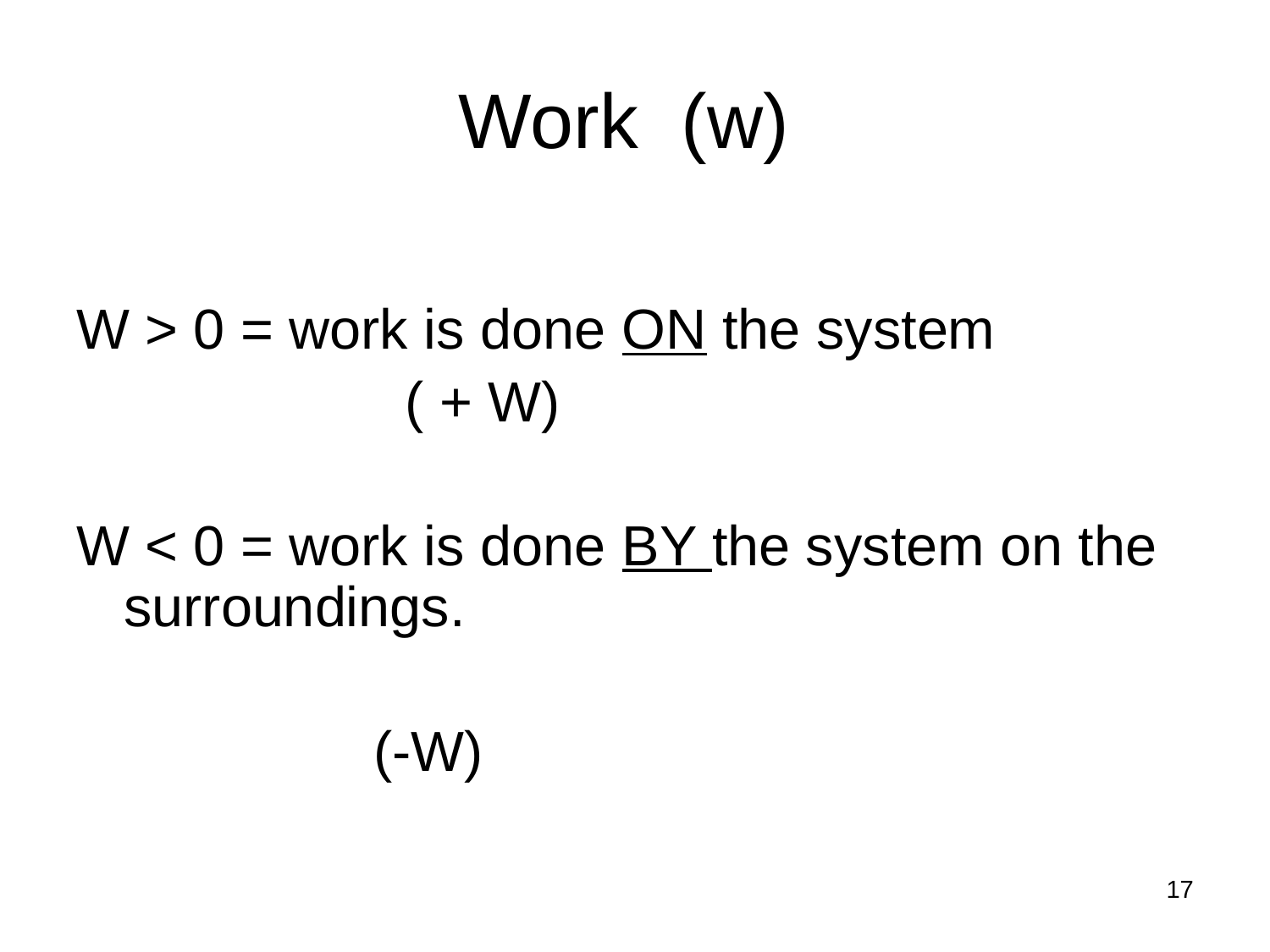

# Work  (w)

W > 0 = work is done ON the system
                     ( + W)

W < 0 = work is done BY the system on the surroundings.

                   (-W)
17